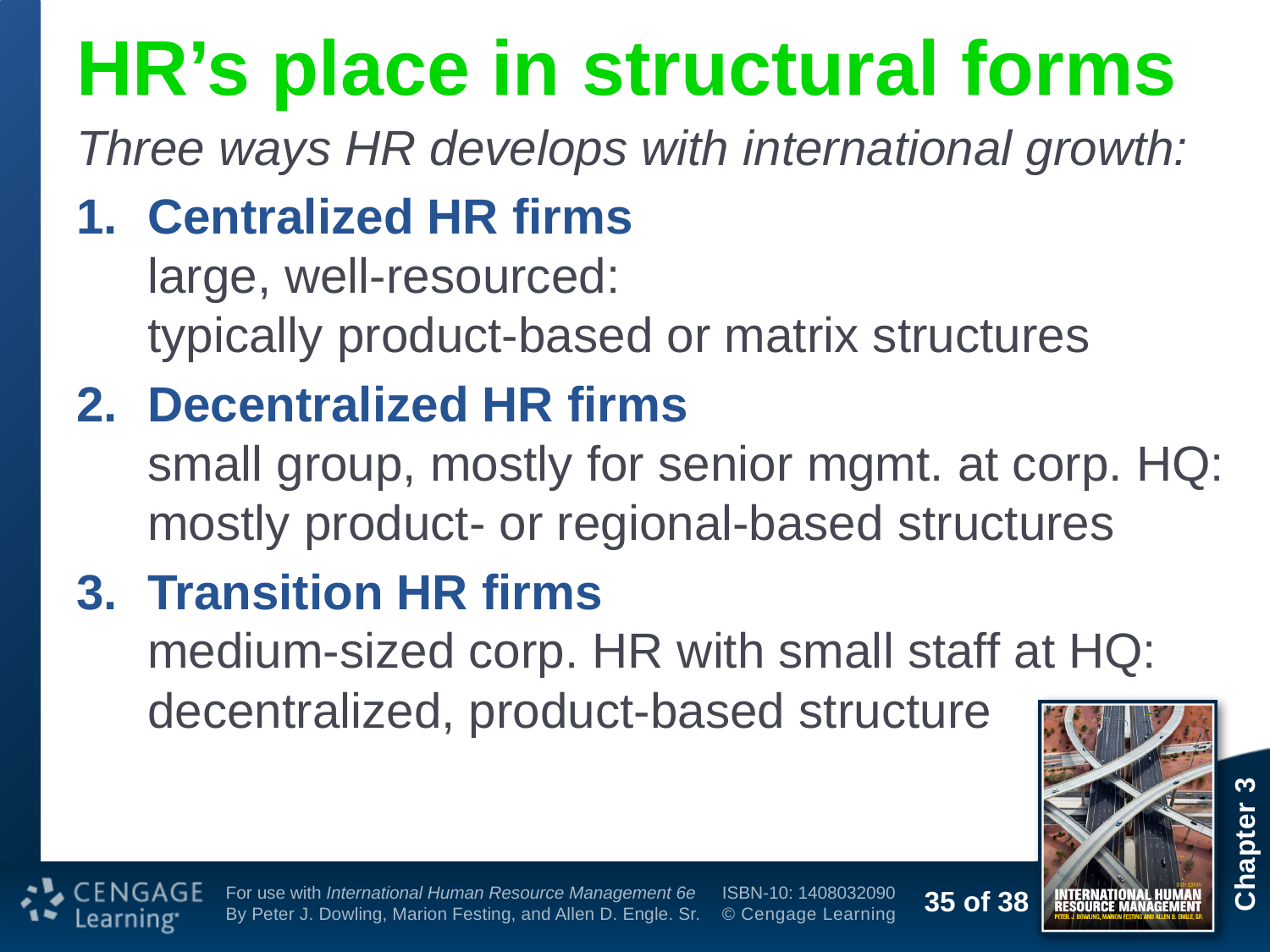

# HR’s place in structural forms
Three ways HR develops with international growth:
Centralized HR firms
large, well-resourced:
typically product-based or matrix structures
Decentralized HR firms
small group, mostly for senior mgmt. at corp. HQ:
mostly product- or regional-based structures
Transition HR firms
medium-sized corp. HR with small staff at HQ:
decentralized, product-based structure